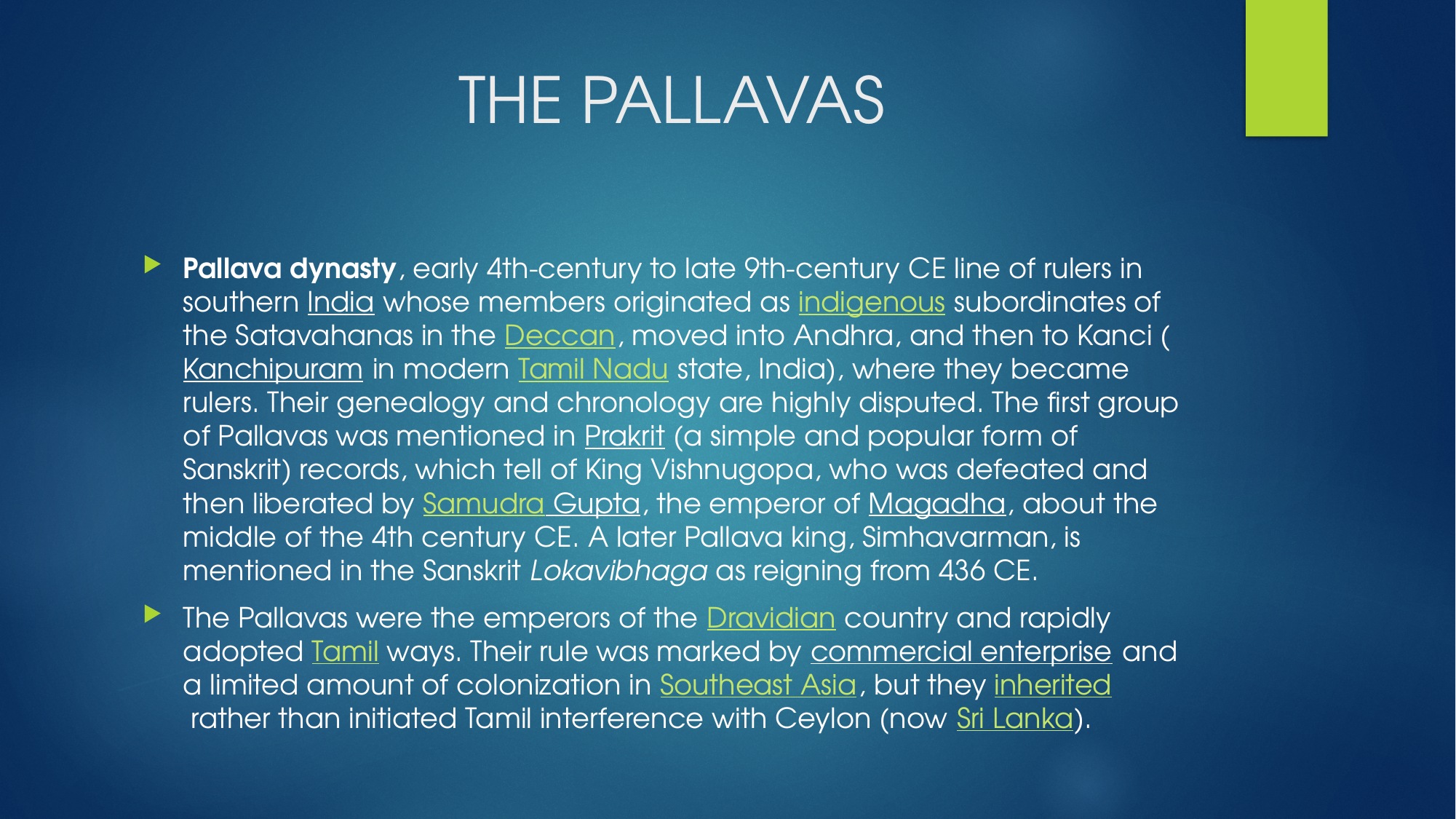

# THE PALLAVAS
Pallava dynasty, early 4th-century to late 9th-century CE line of rulers in southern India whose members originated as indigenous subordinates of the Satavahanas in the Deccan, moved into Andhra, and then to Kanci (Kanchipuram in modern Tamil Nadu state, India), where they became rulers. Their genealogy and chronology are highly disputed. The first group of Pallavas was mentioned in Prakrit (a simple and popular form of Sanskrit) records, which tell of King Vishnugopa, who was defeated and then liberated by Samudra Gupta, the emperor of Magadha, about the middle of the 4th century CE. A later Pallava king, Simhavarman, is mentioned in the Sanskrit Lokavibhaga as reigning from 436 CE.
The Pallavas were the emperors of the Dravidian country and rapidly adopted Tamil ways. Their rule was marked by commercial enterprise and a limited amount of colonization in Southeast Asia, but they inherited rather than initiated Tamil interference with Ceylon (now Sri Lanka).